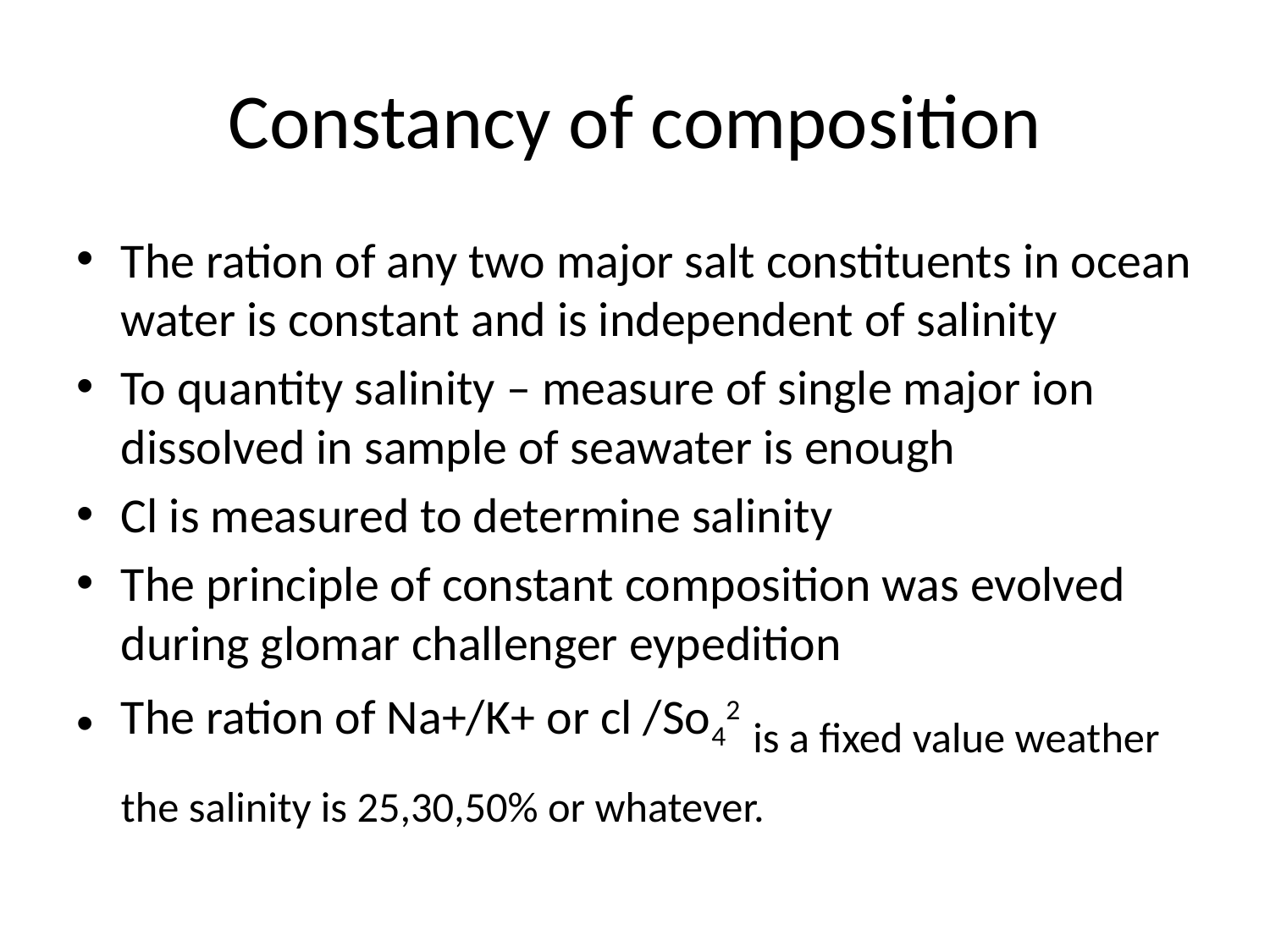

# Constancy of composition
The ration of any two major salt constituents in ocean water is constant and is independent of salinity
To quantity salinity – measure of single major ion dissolved in sample of seawater is enough
Cl is measured to determine salinity
The principle of constant composition was evolved during glomar challenger eypedition
The ration of Na+/K+ or cl /So42  is a fixed value weather the salinity is 25,30,50% or whatever.